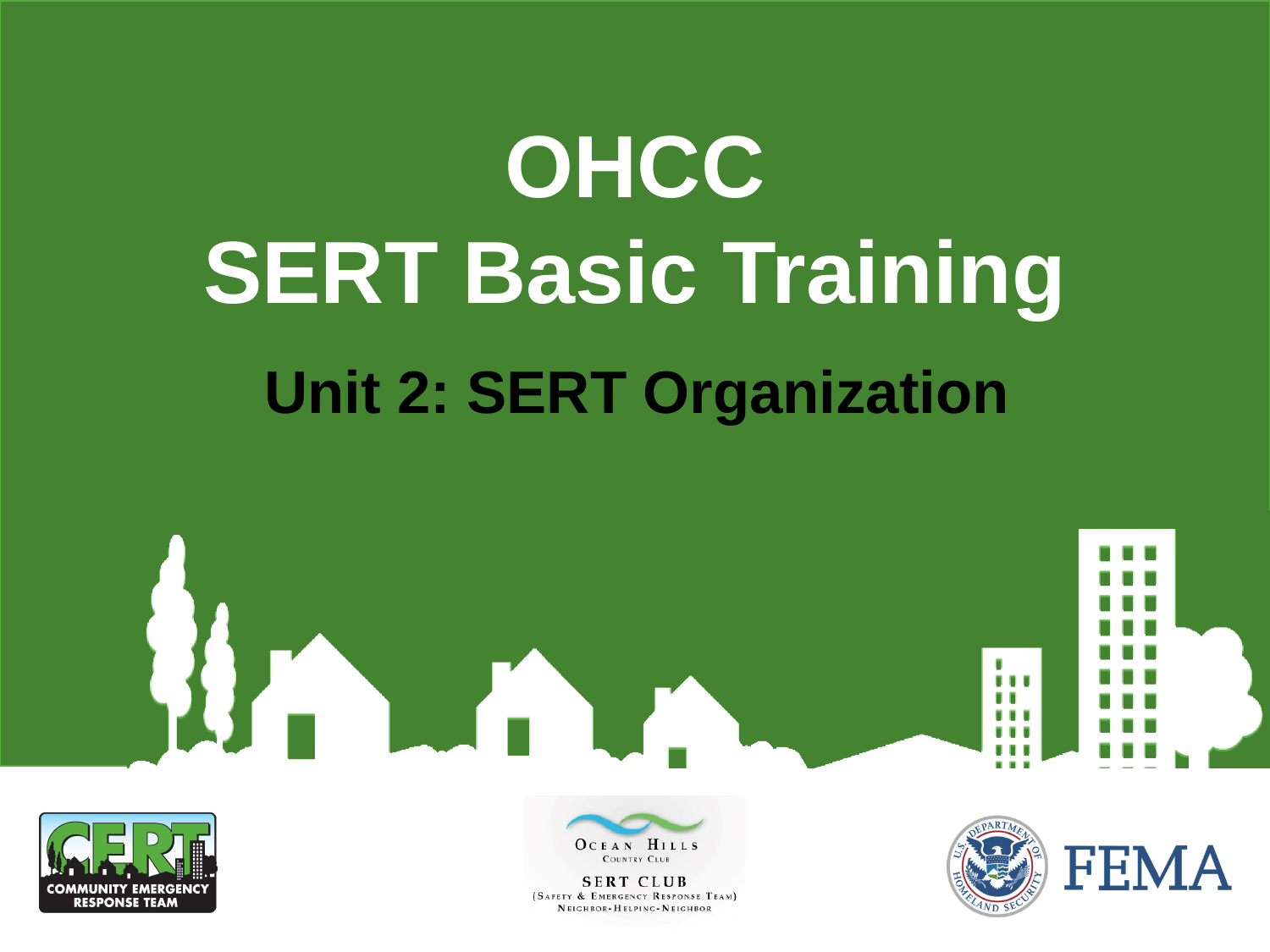

OHCC
SERT Basic Training
Unit 2: SERT Organization